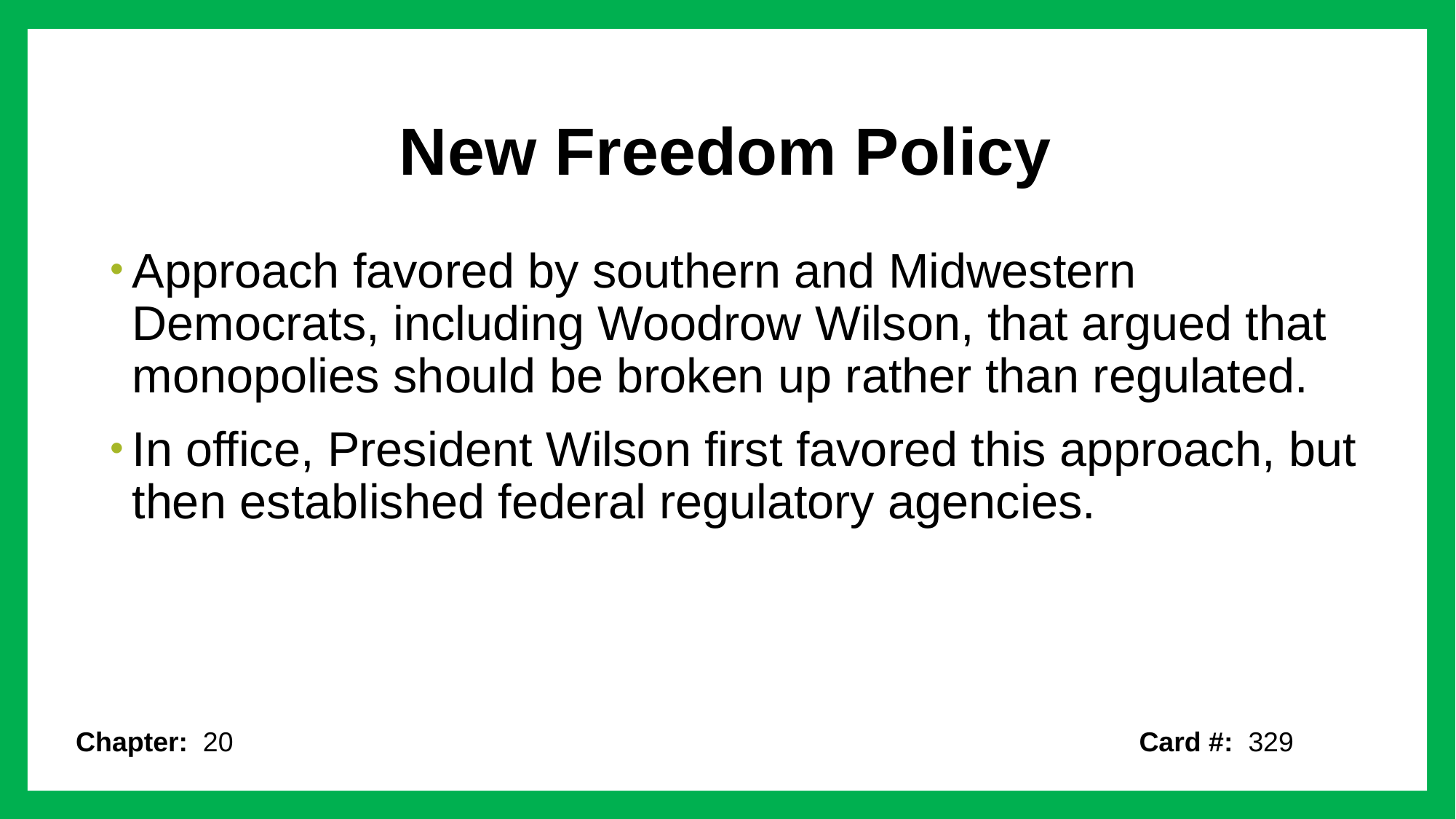

# New Freedom Policy
Approach favored by southern and Midwestern Democrats, including Woodrow Wilson, that argued that monopolies should be broken up rather than regulated.
In office, President Wilson first favored this approach, but then established federal regulatory agencies.
Card #:  329
Chapter:  20